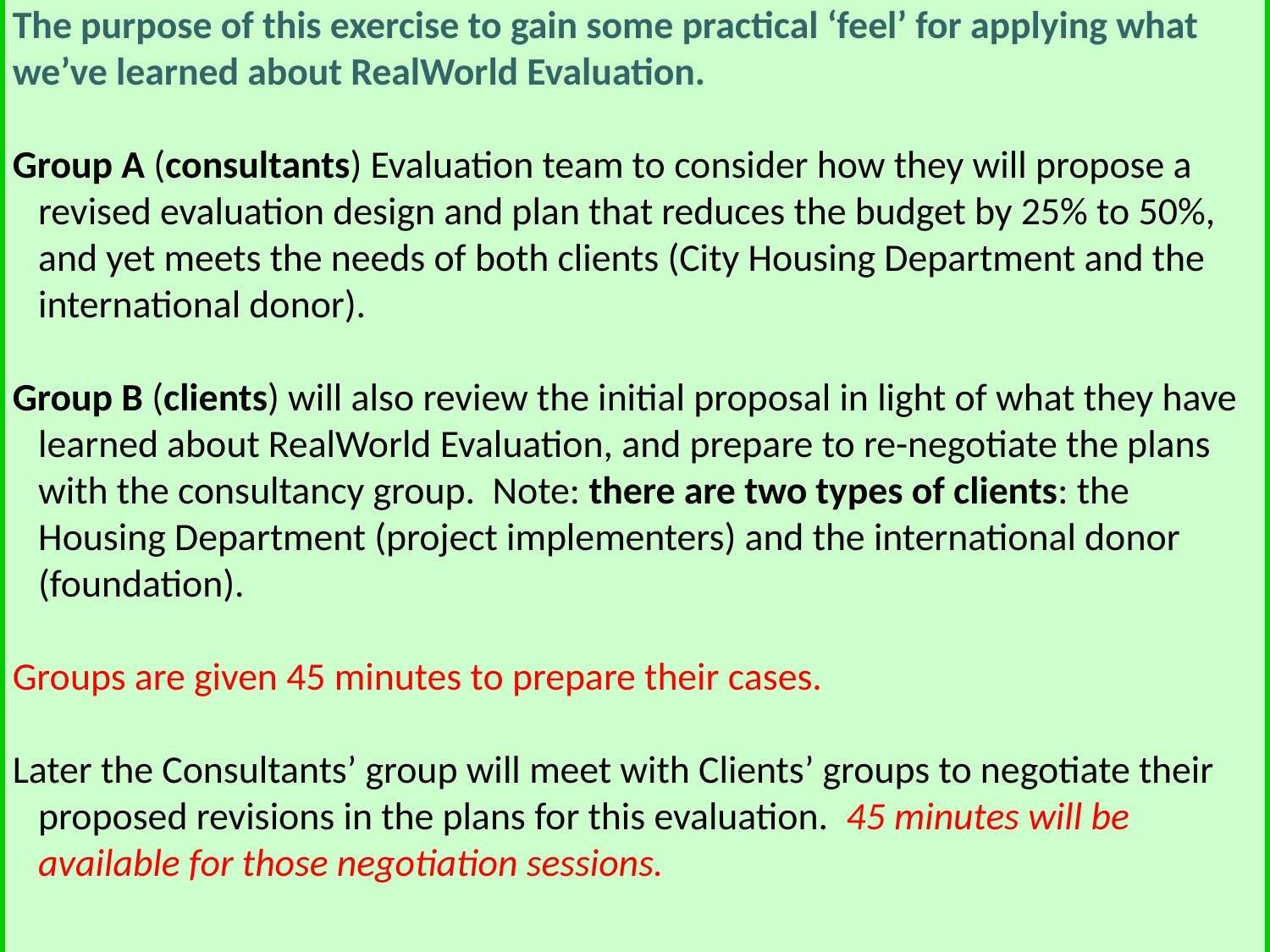

The purpose of this exercise to gain some practical ‘feel’ for applying what we’ve learned about RealWorld Evaluation.

Group A (consultants) Evaluation team to consider how they will propose a revised evaluation design and plan that reduces the budget by 25% to 50%, and yet meets the needs of both clients (City Housing Department and the international donor).

Group B (clients) will also review the initial proposal in light of what they have learned about RealWorld Evaluation, and prepare to re-negotiate the plans with the consultancy group.  Note: there are two types of clients: the Housing Department (project implementers) and the international donor (foundation).

Groups are given 45 minutes to prepare their cases.

Later the Consultants’ group will meet with Clients’ groups to negotiate their proposed revisions in the plans for this evaluation.  45 minutes will be available for those negotiation sessions.